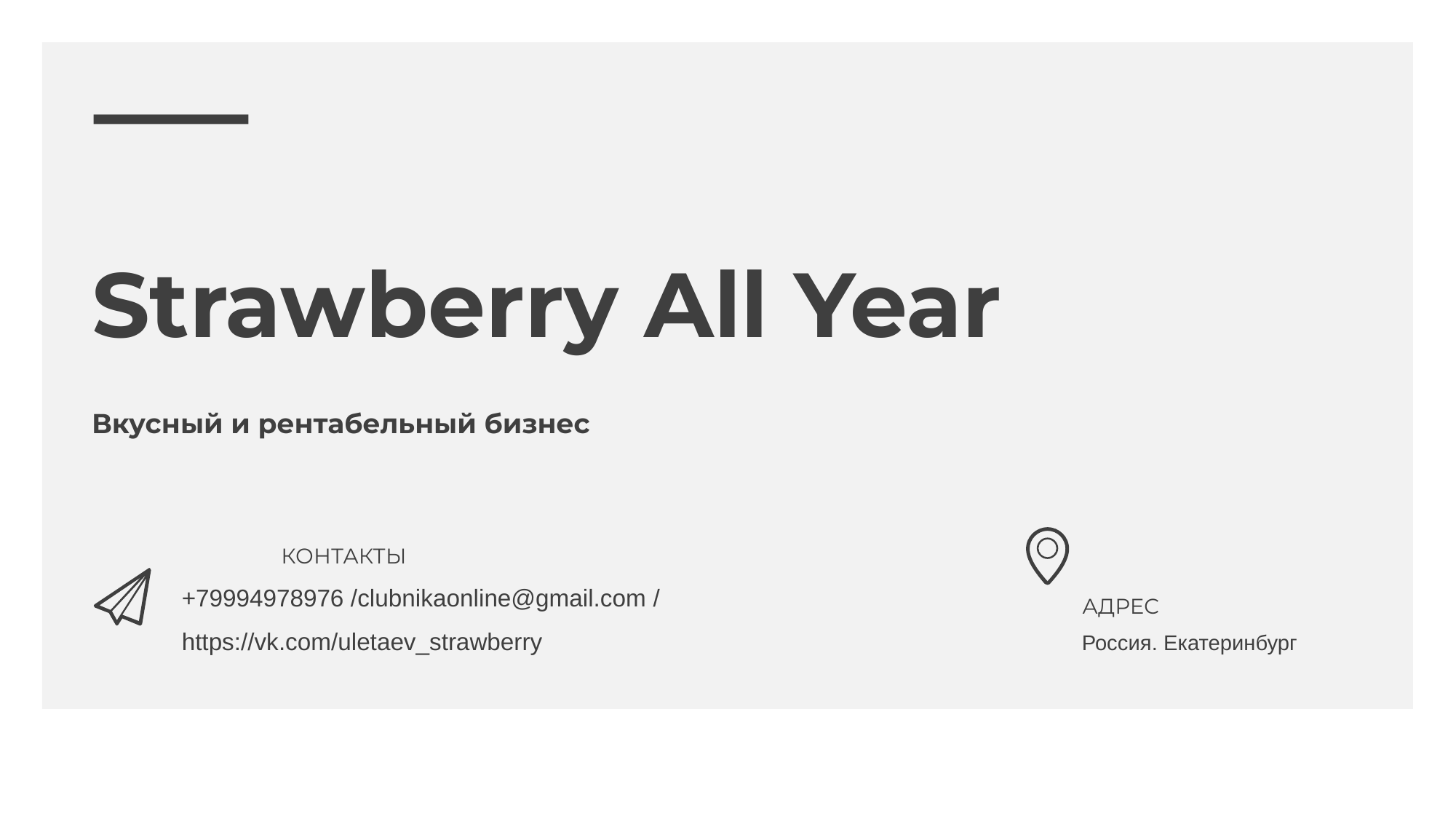

# Strawberry All Year

Вкусный и рентабельный бизнес

КОНТАКТЫ
+79994978976 /clubnikaonline@gmail.com / https://vk.com/uletaev_strawberry

АДРЕС
Россия. Екатеринбург